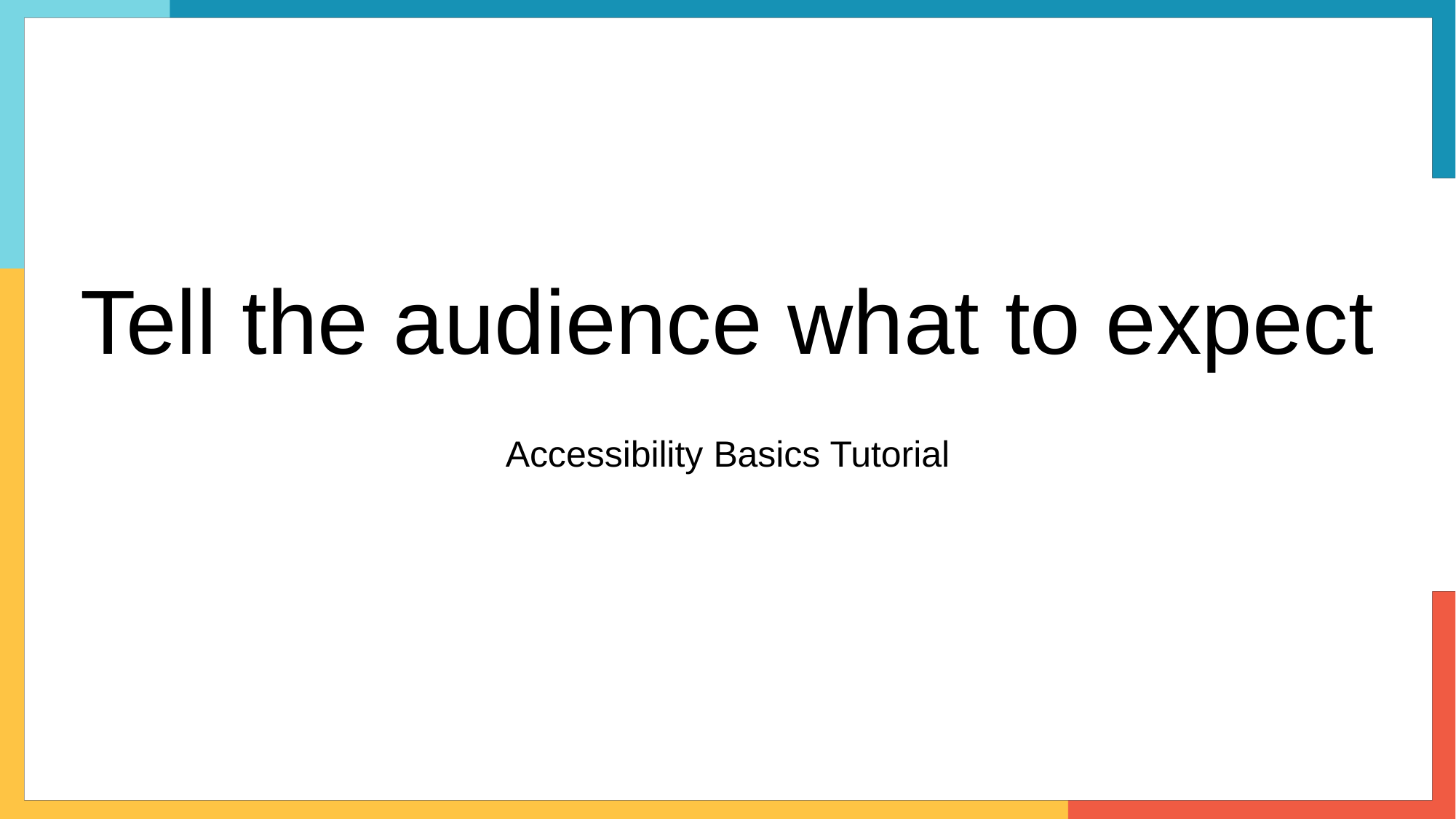

# Tell the audience what to expect
Accessibility Basics Tutorial